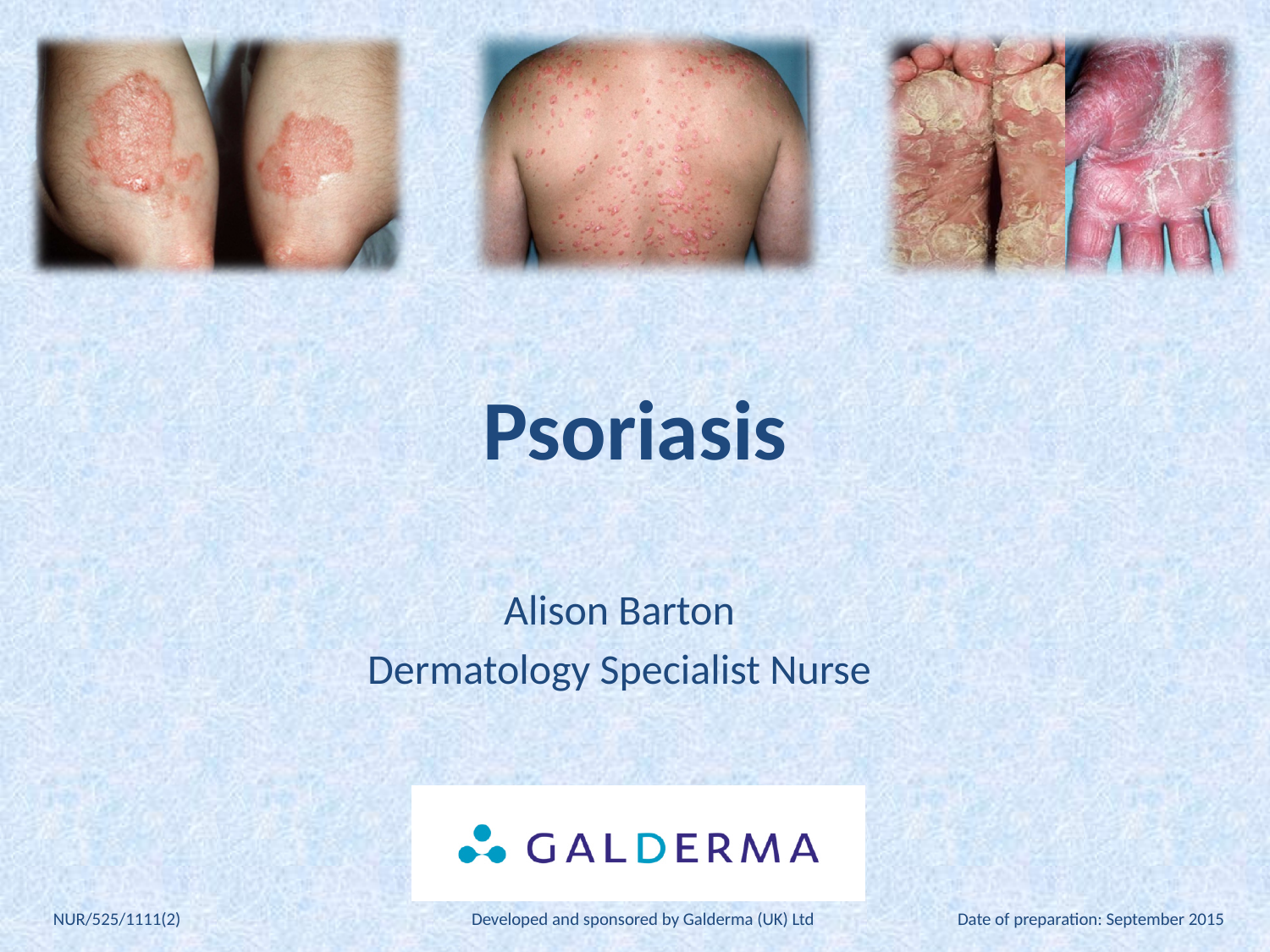

# Psoriasis
Alison Barton
Dermatology Specialist Nurse